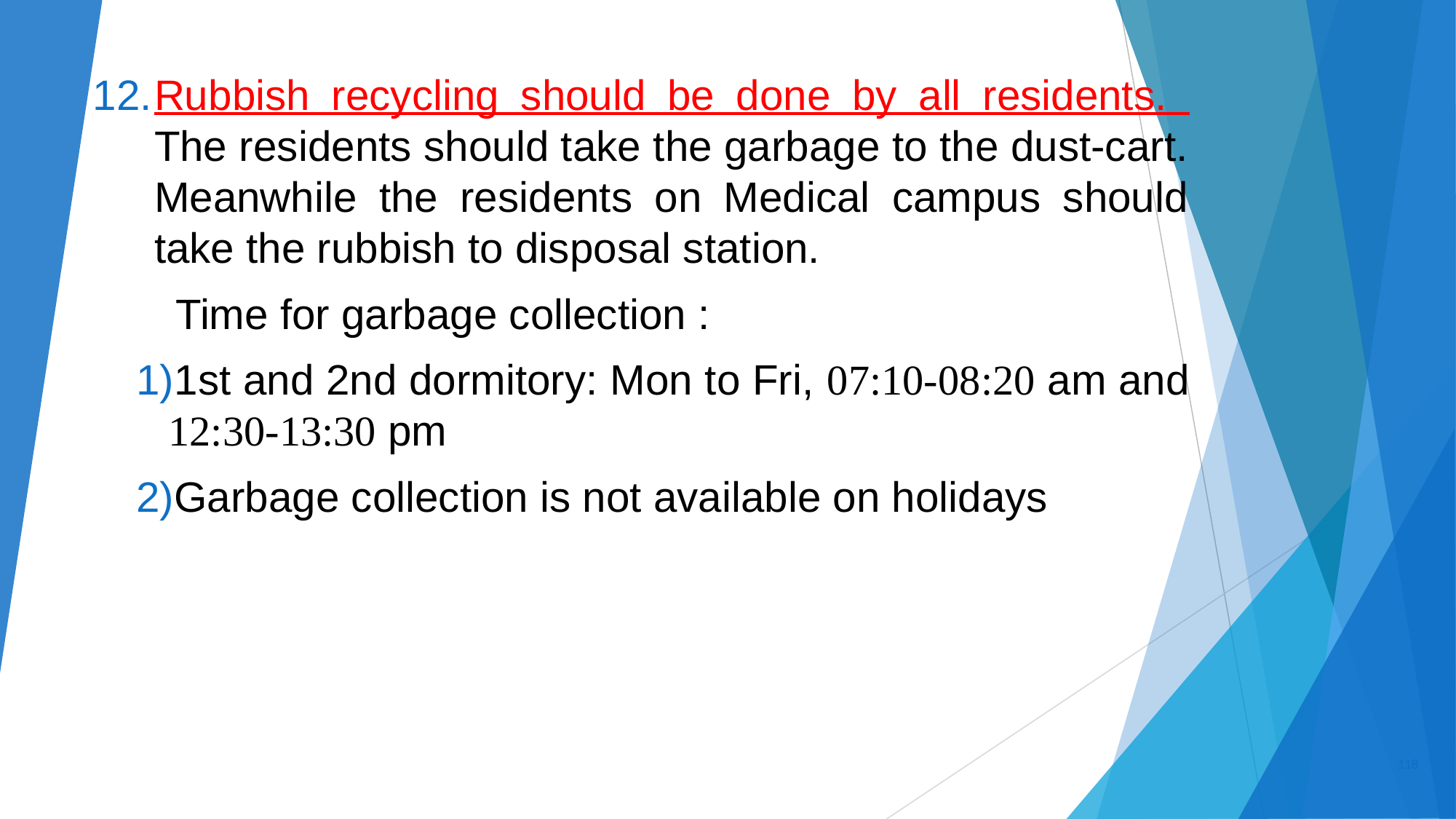

Rubbish recycling should be done by all residents.  The residents should take the garbage to the dust-cart. Meanwhile the residents on Medical campus should take the rubbish to disposal station.
       Time for garbage collection :
1st and 2nd dormitory: Mon to Fri, 07:10-08:20 am and 12:30-13:30 pm
Garbage collection is not available on holidays

118